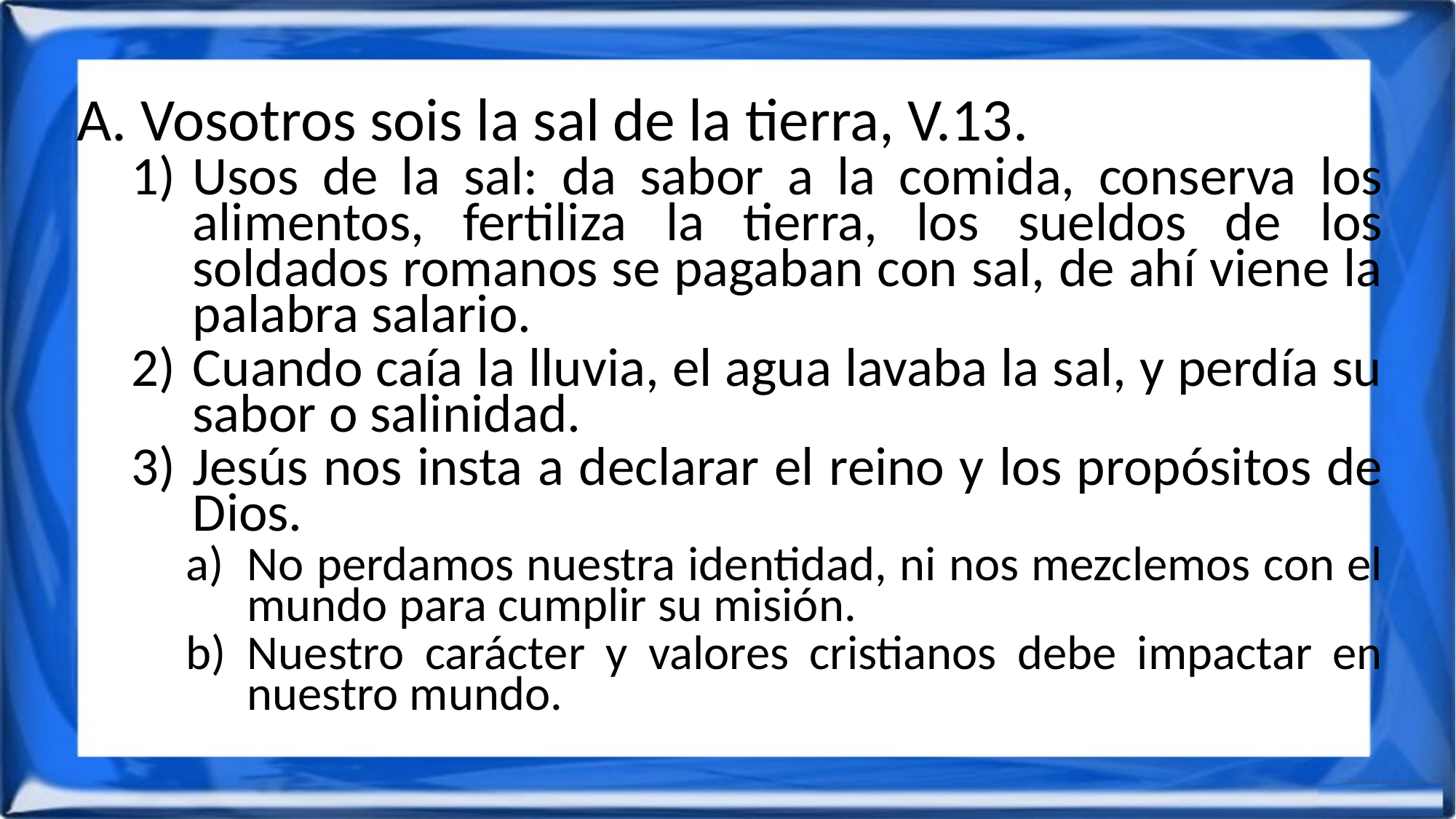

Vosotros sois la sal de la tierra, V.13.
Usos de la sal: da sabor a la comida, conserva los alimentos, fertiliza la tierra, los sueldos de los soldados romanos se pagaban con sal, de ahí viene la palabra salario.
Cuando caía la lluvia, el agua lavaba la sal, y perdía su sabor o salinidad.
Jesús nos insta a declarar el reino y los propósitos de Dios.
No perdamos nuestra identidad, ni nos mezclemos con el mundo para cumplir su misión.
Nuestro carácter y valores cristianos debe impactar en nuestro mundo.